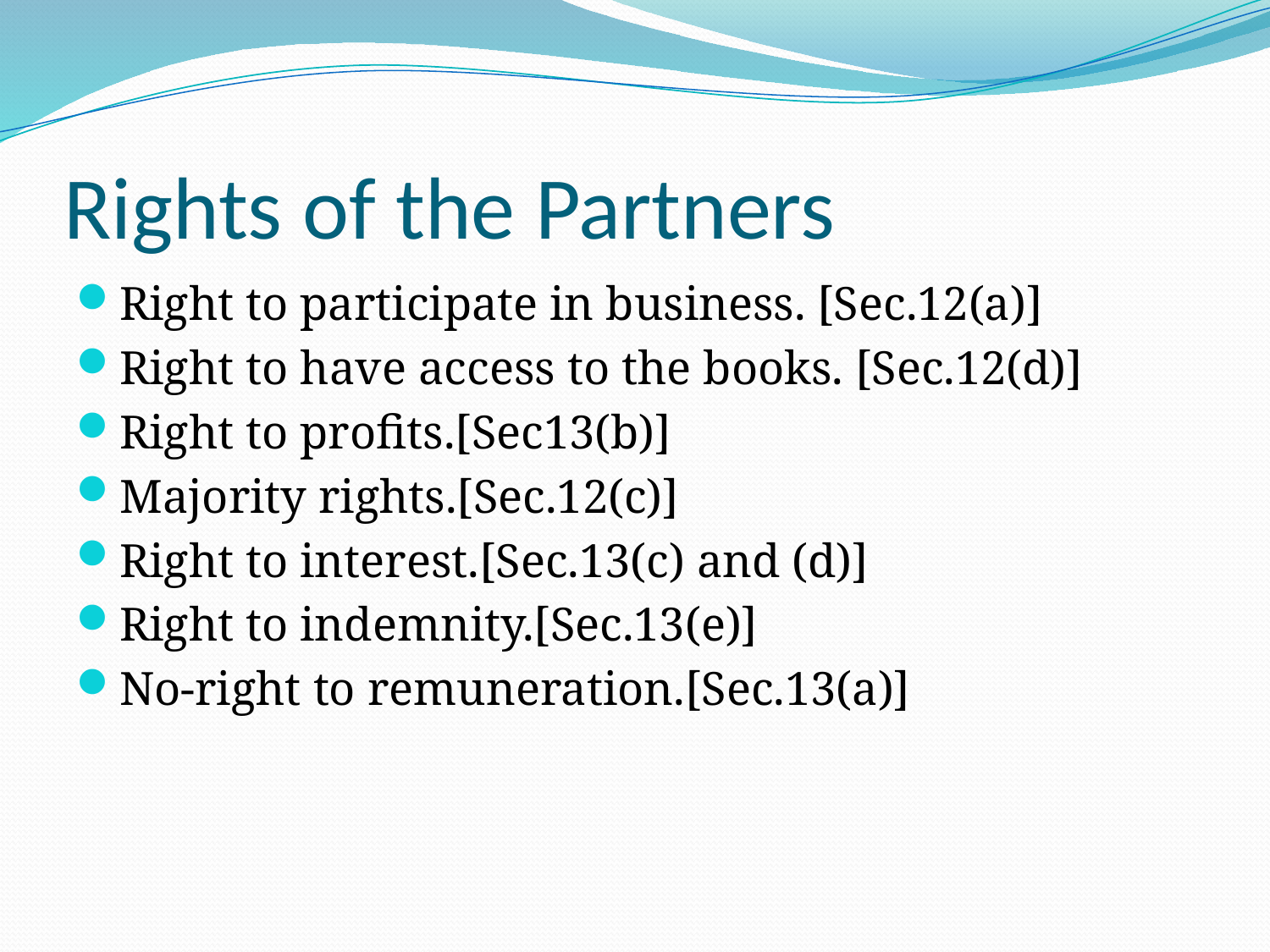

# Rights of the Partners
Right to participate in business. [Sec.12(a)]
Right to have access to the books. [Sec.12(d)]
Right to profits.[Sec13(b)]
Majority rights.[Sec.12(c)]
Right to interest.[Sec.13(c) and (d)]
Right to indemnity.[Sec.13(e)]
No-right to remuneration.[Sec.13(a)]